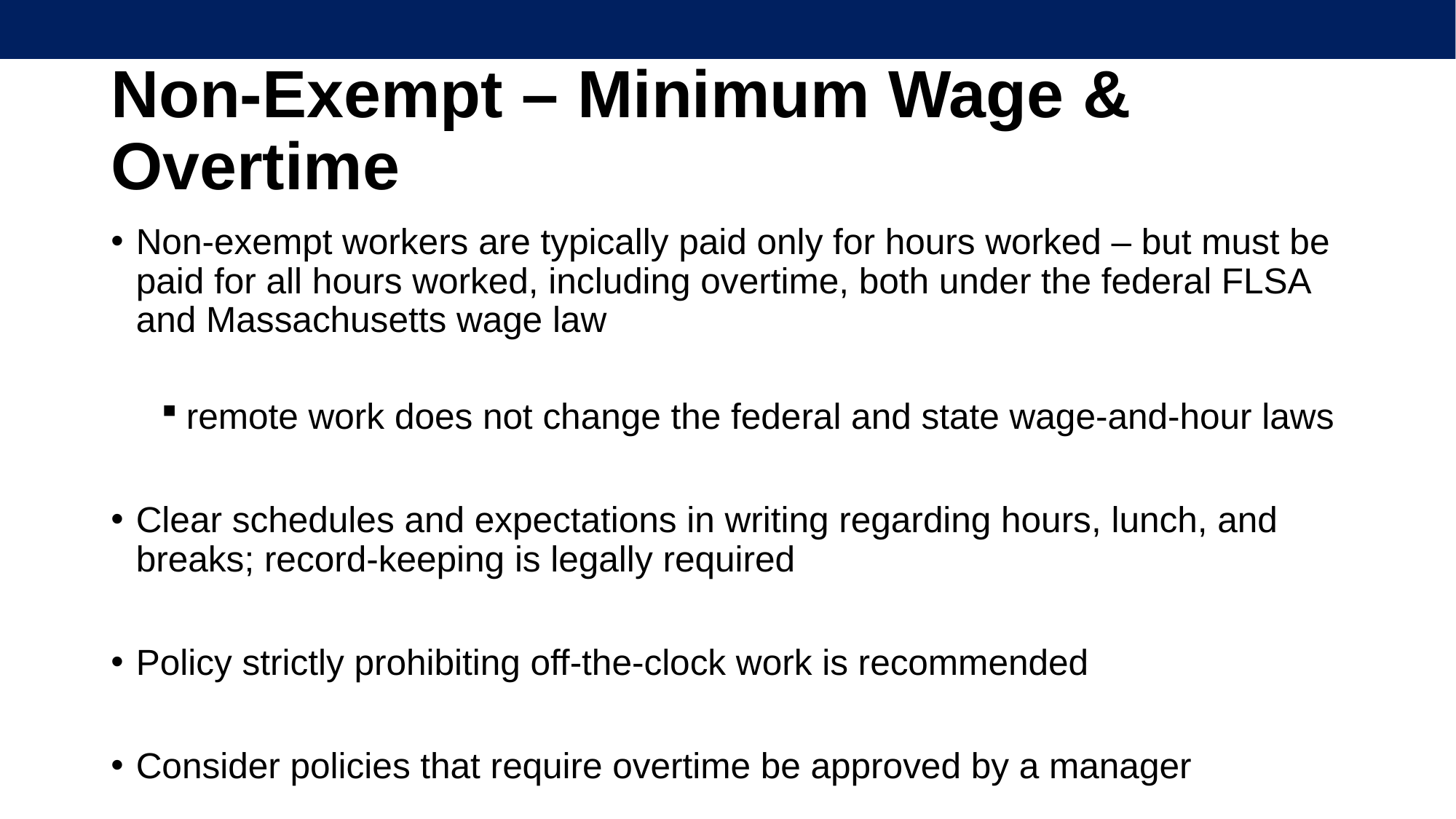

# Non-Exempt – Minimum Wage & Overtime
Non-exempt workers are typically paid only for hours worked – but must be paid for all hours worked, including overtime, both under the federal FLSA and Massachusetts wage law

remote work does not change the federal and state wage-and-hour laws

Clear schedules and expectations in writing regarding hours, lunch, and breaks; record-keeping is legally required

Policy strictly prohibiting off-the-clock work is recommended

Consider policies that require overtime be approved by a manager